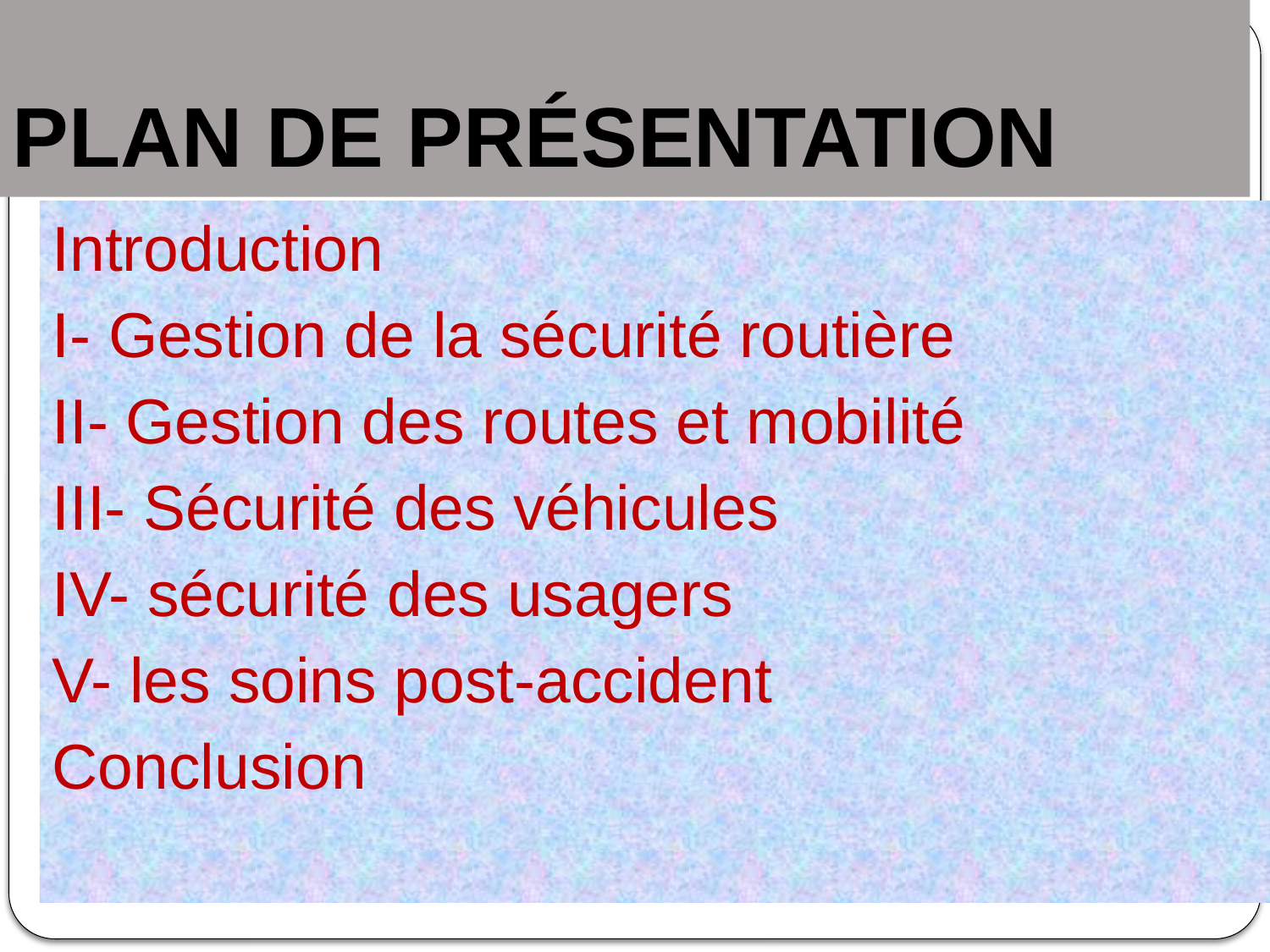

# PLAN DE PRÉSENTATION
Introduction
I- Gestion de la sécurité routière
II- Gestion des routes et mobilité
III- Sécurité des véhicules
IV- sécurité des usagers
V- les soins post-accident
Conclusion